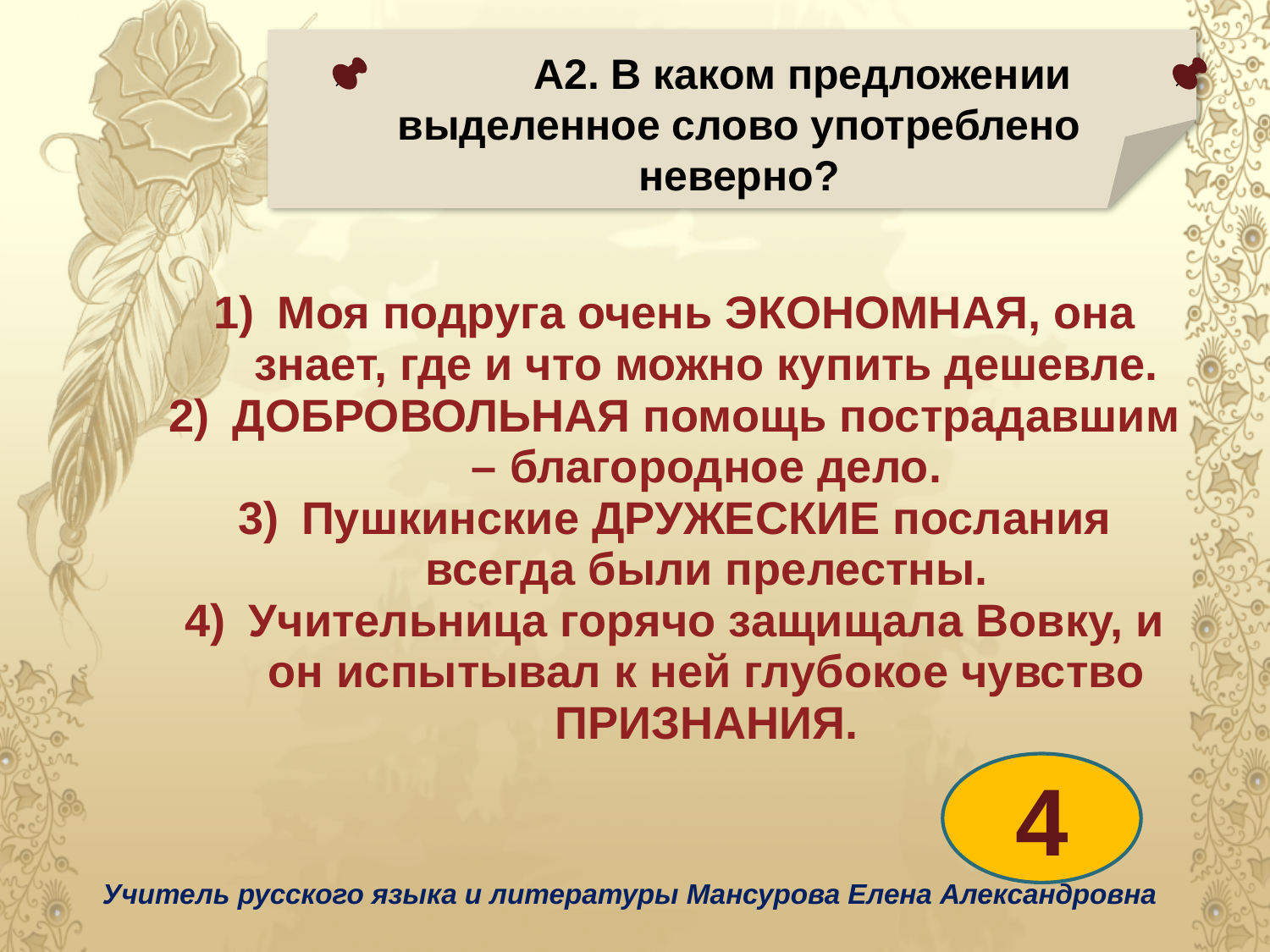

А2. В каком предложении выделенное слово употреблено неверно?

| Моя подруга очень ЭКОНОМНАЯ, она знает, где и что можно купить дешевле. ДОБРОВОЛЬНАЯ помощь пострадавшим – благородное дело. Пушкинские ДРУЖЕСКИЕ послания всегда были прелестны. Учительница горячо защищала Вовку, и он испытывал к ней глубокое чувство ПРИЗНАНИЯ. |
| --- |
|  |
4
Учитель русского языка и литературы Мансурова Елена Александровна